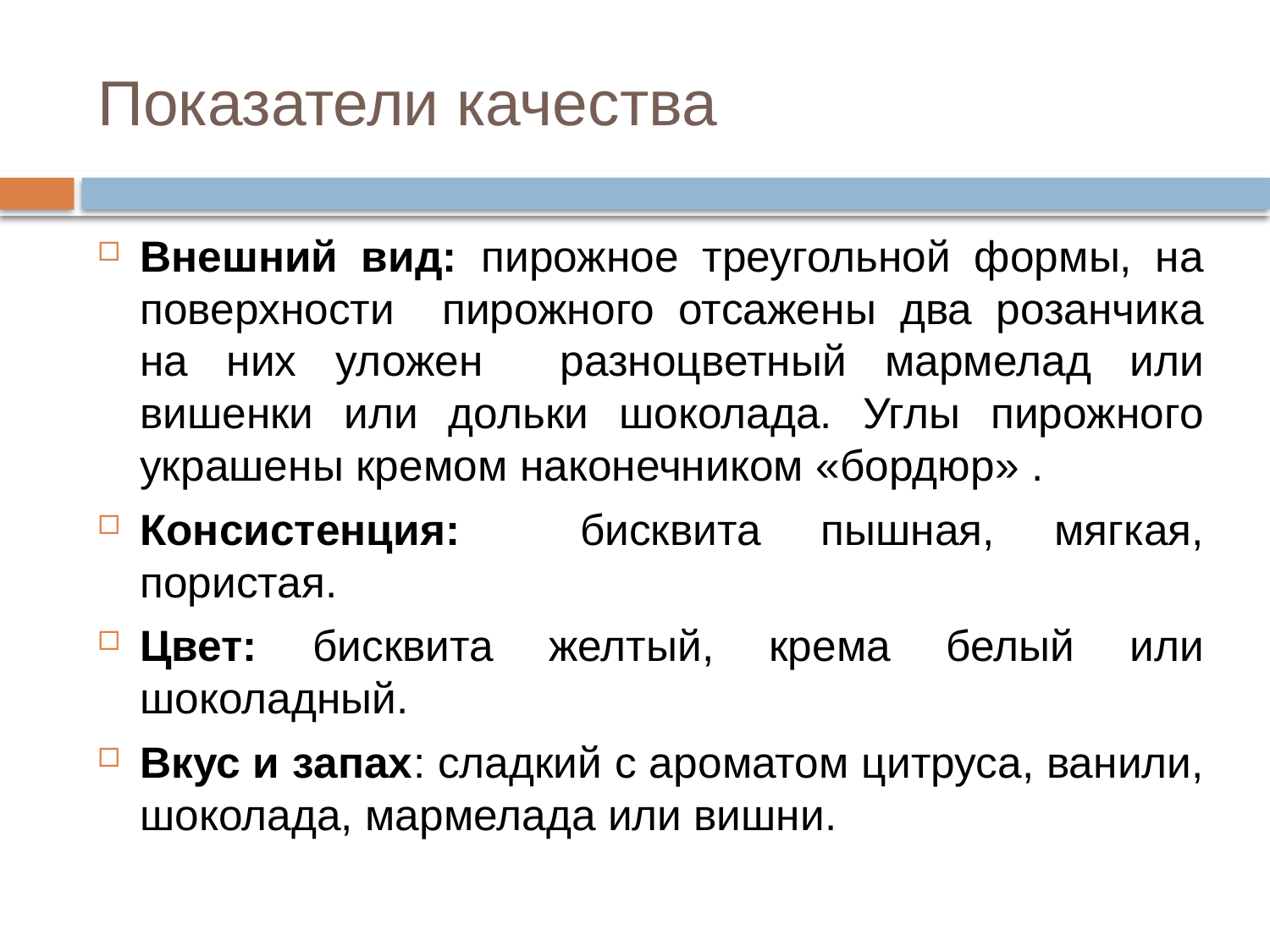

# Показатели качества
Внешний вид: пирожное треугольной формы, на поверхности  пирожного отсажены два розанчика на них уложен  разноцветный мармелад или вишенки или дольки шоколада. Углы пирожного украшены кремом наконечником «бордюр» .
Консистенция:  бисквита пышная, мягкая, пористая.
Цвет: бисквита желтый, крема белый или шоколадный.
Вкус и запах: сладкий с ароматом цитруса, ванили, шоколада, мармелада или вишни.